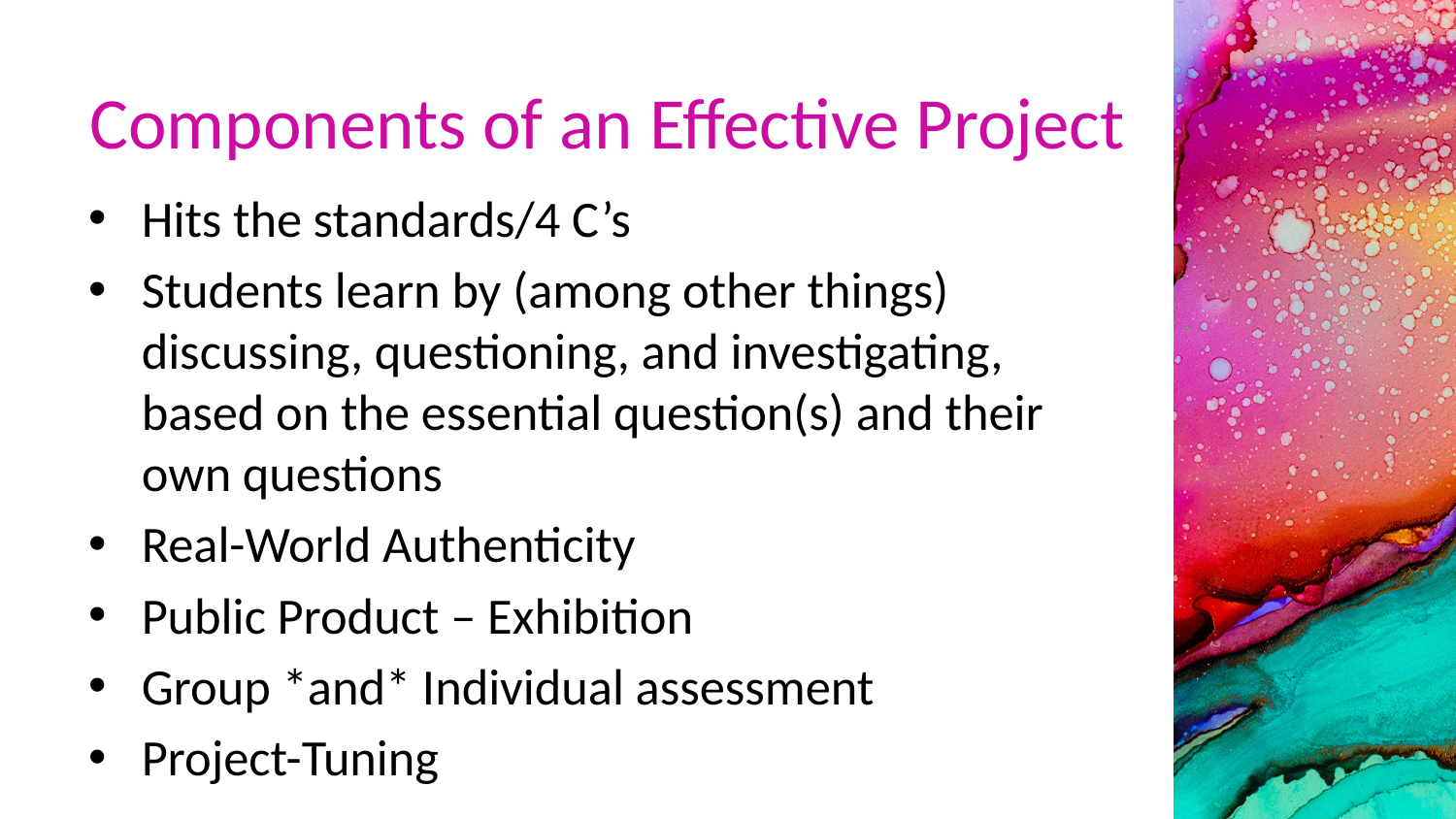

# Components of an Effective Project
Hits the standards/4 C’s
Students learn by (among other things) discussing, questioning, and investigating, based on the essential question(s) and their own questions
Real-World Authenticity
Public Product – Exhibition
Group *and* Individual assessment
Project-Tuning